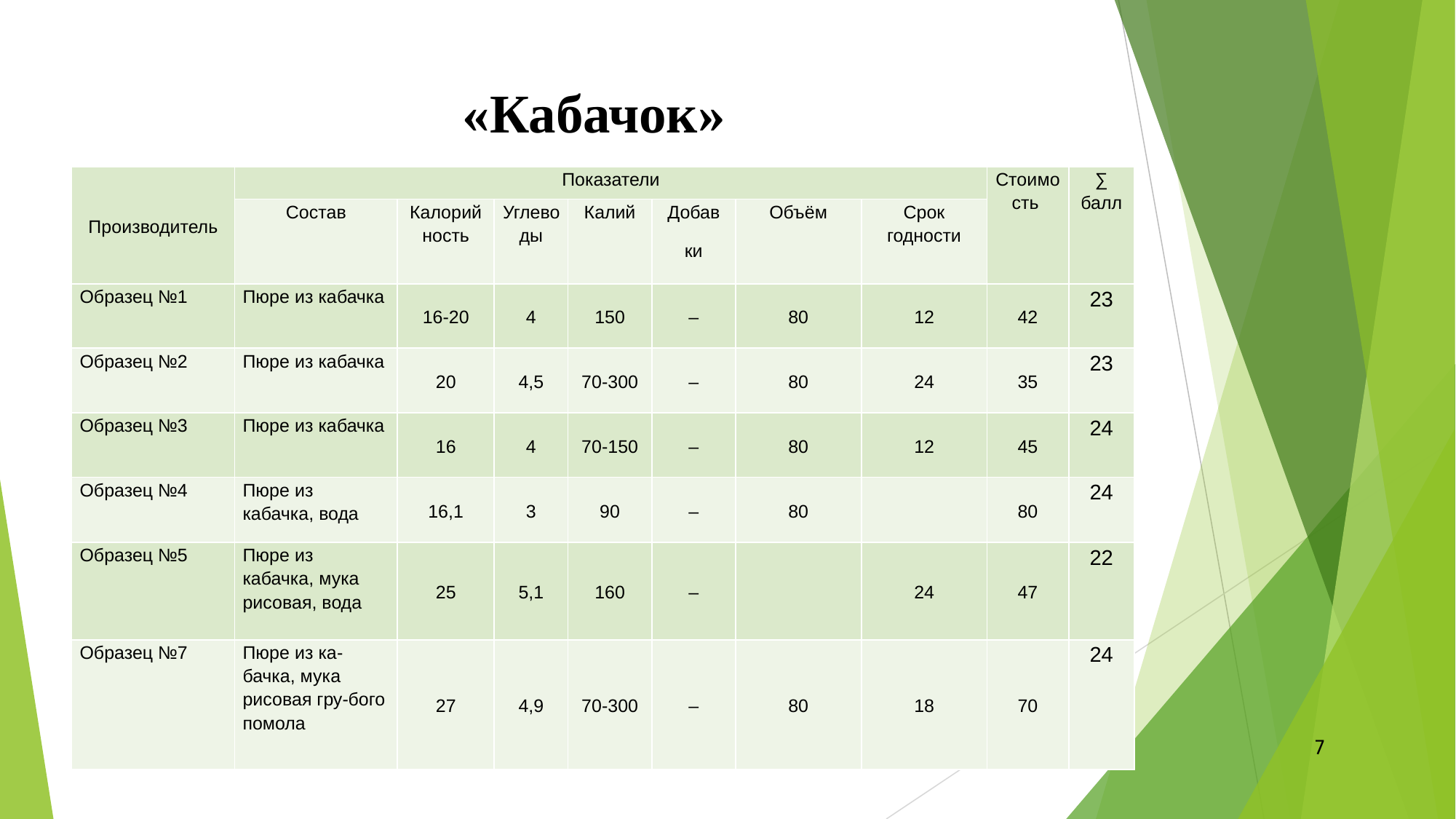

# «Кабачок»
| Производитель | Показатели |  |  |  |  |  |  | Стоимость | ∑ балл |
| --- | --- | --- | --- | --- | --- | --- | --- | --- | --- |
|  | Состав | Калорийность | Углеводы | Калий | Добав ки | Объём | Срок годности |  |  |
| Образец №1 | Пюре из кабачка | 16-20 | 4 | 150 | – | 80 | 12 | 42 | 23 |
| Образец №2 | Пюре из кабачка | 20 | 4,5 | 70-300 | – | 80 | 24 | 35 | 23 |
| Образец №3 | Пюре из кабачка | 16 | 4 | 70-150 | – | 80 | 12 | 45 | 24 |
| Образец №4 | Пюре из кабачка, вода | 16,1 | 3 | 90 | – | 80 |  | 80 | 24 |
| Образец №5 | Пюре из кабачка, мука рисовая, вода | 25 | 5,1 | 160 | – |  | 24 | 47 | 22 |
| Образец №7 | Пюре из ка-бачка, мука рисовая гру-бого помола | 27 | 4,9 | 70-300 | – | 80 | 18 | 70 | 24 |
7